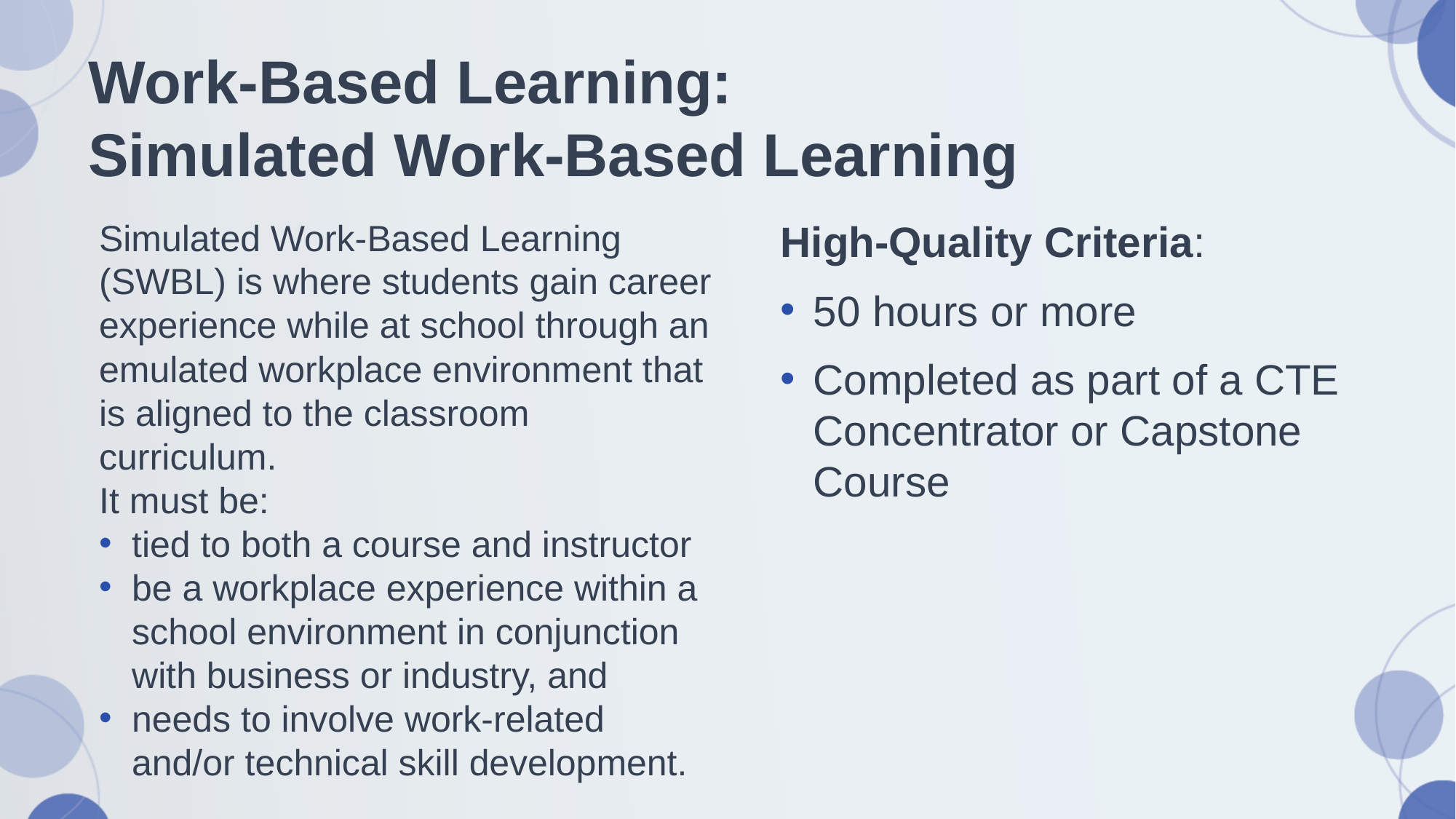

# Work-Based Learning: Simulated Work-Based Learning
Simulated Work-Based Learning (SWBL) is where students gain career experience while at school through an emulated workplace environment that is aligned to the classroom curriculum.
It must be:
tied to both a course and instructor
be a workplace experience within a school environment in conjunction with business or industry, and
needs to involve work-related and/or technical skill development.
High-Quality Criteria:
50 hours or more
Completed as part of a CTE Concentrator or Capstone Course